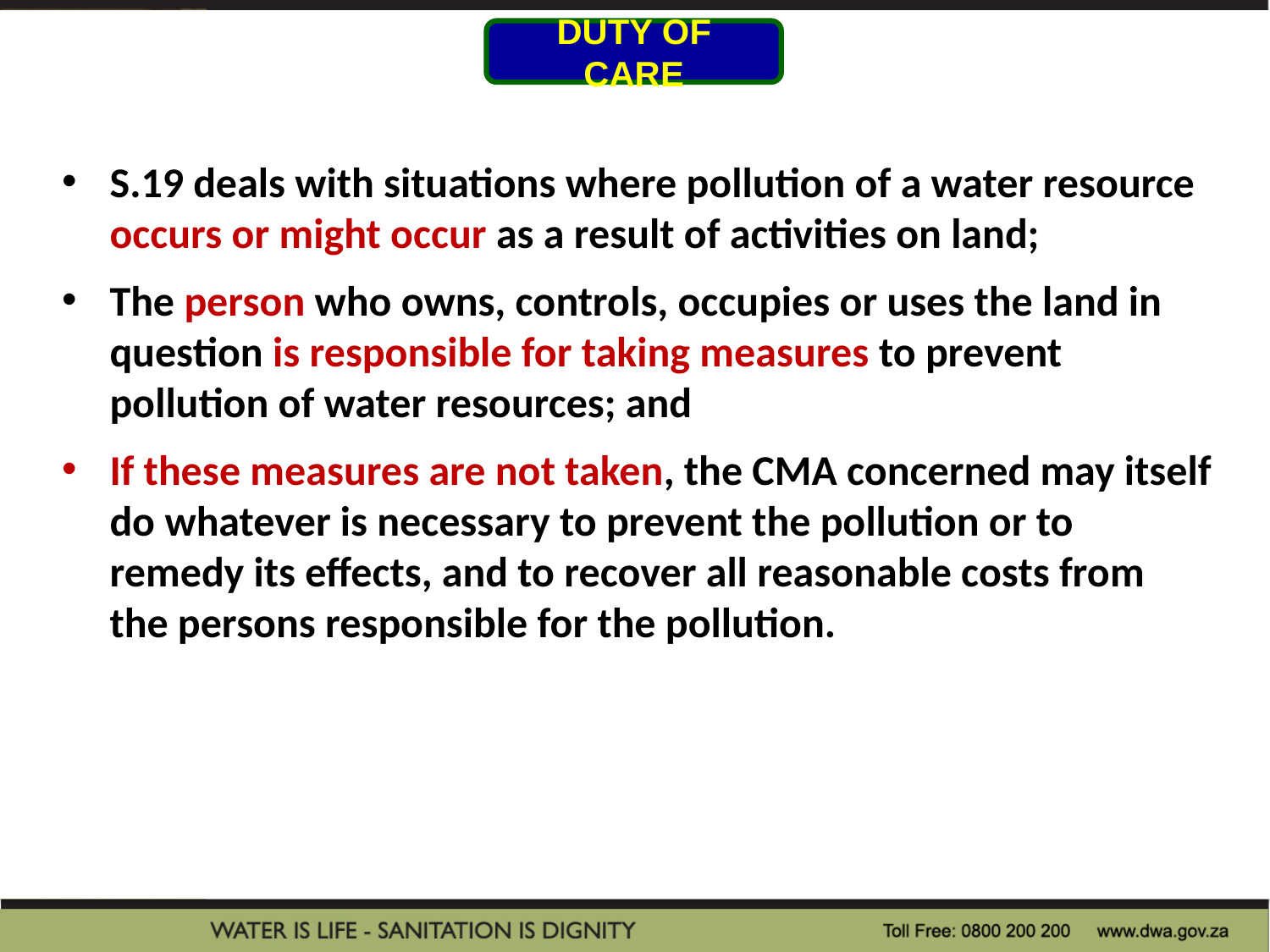

DUTY OF CARE
S.19 deals with situations where pollution of a water resource occurs or might occur as a result of activities on land;
The person who owns, controls, occupies or uses the land in question is responsible for taking measures to prevent pollution of water resources; and
If these measures are not taken, the CMA concerned may itself do whatever is necessary to prevent the pollution or to remedy its effects, and to recover all reasonable costs from the persons responsible for the pollution.